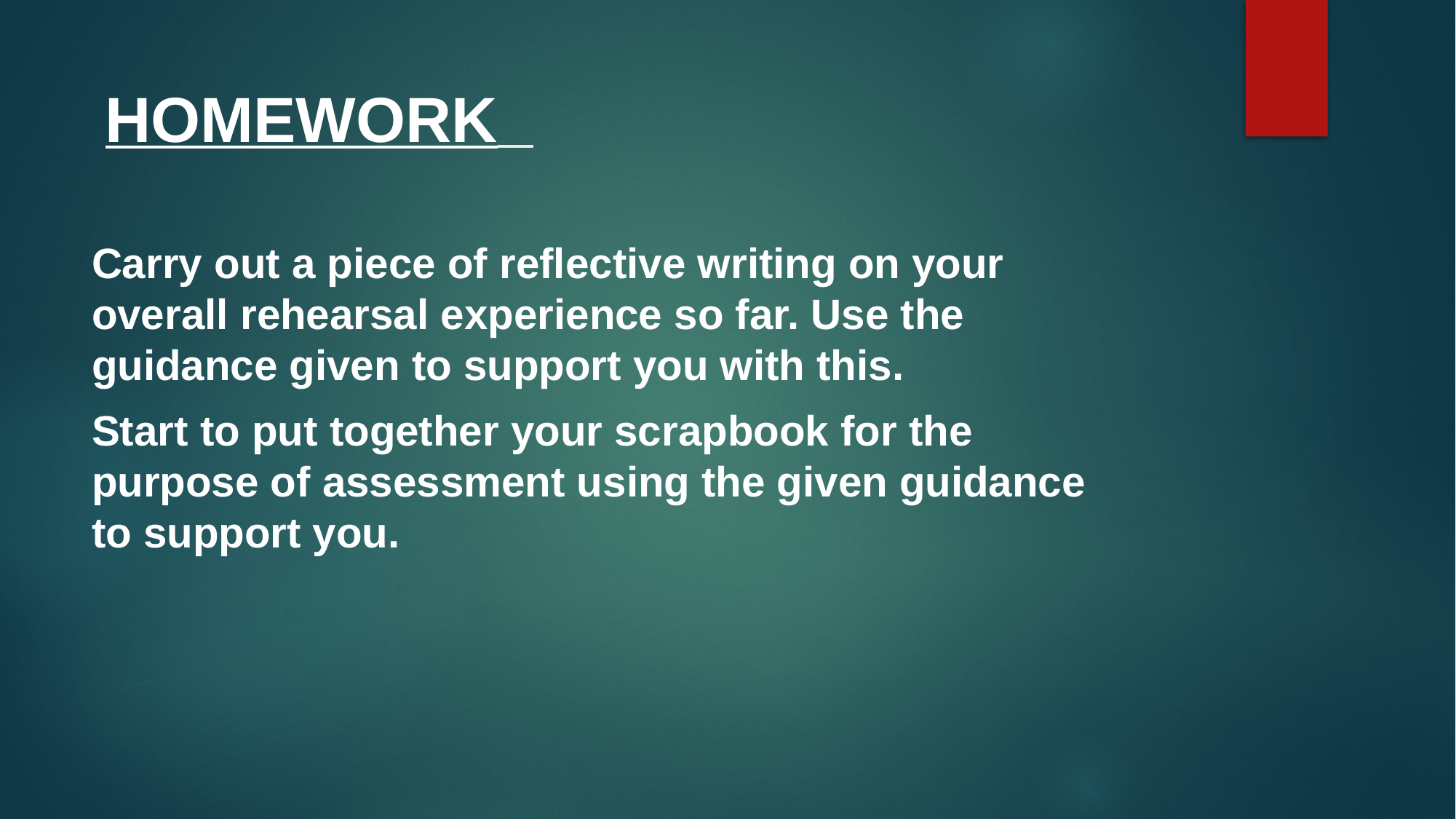

# HOMEWORK
Carry out a piece of reflective writing on your overall rehearsal experience so far. Use the guidance given to support you with this.
Start to put together your scrapbook for the purpose of assessment using the given guidance to support you.